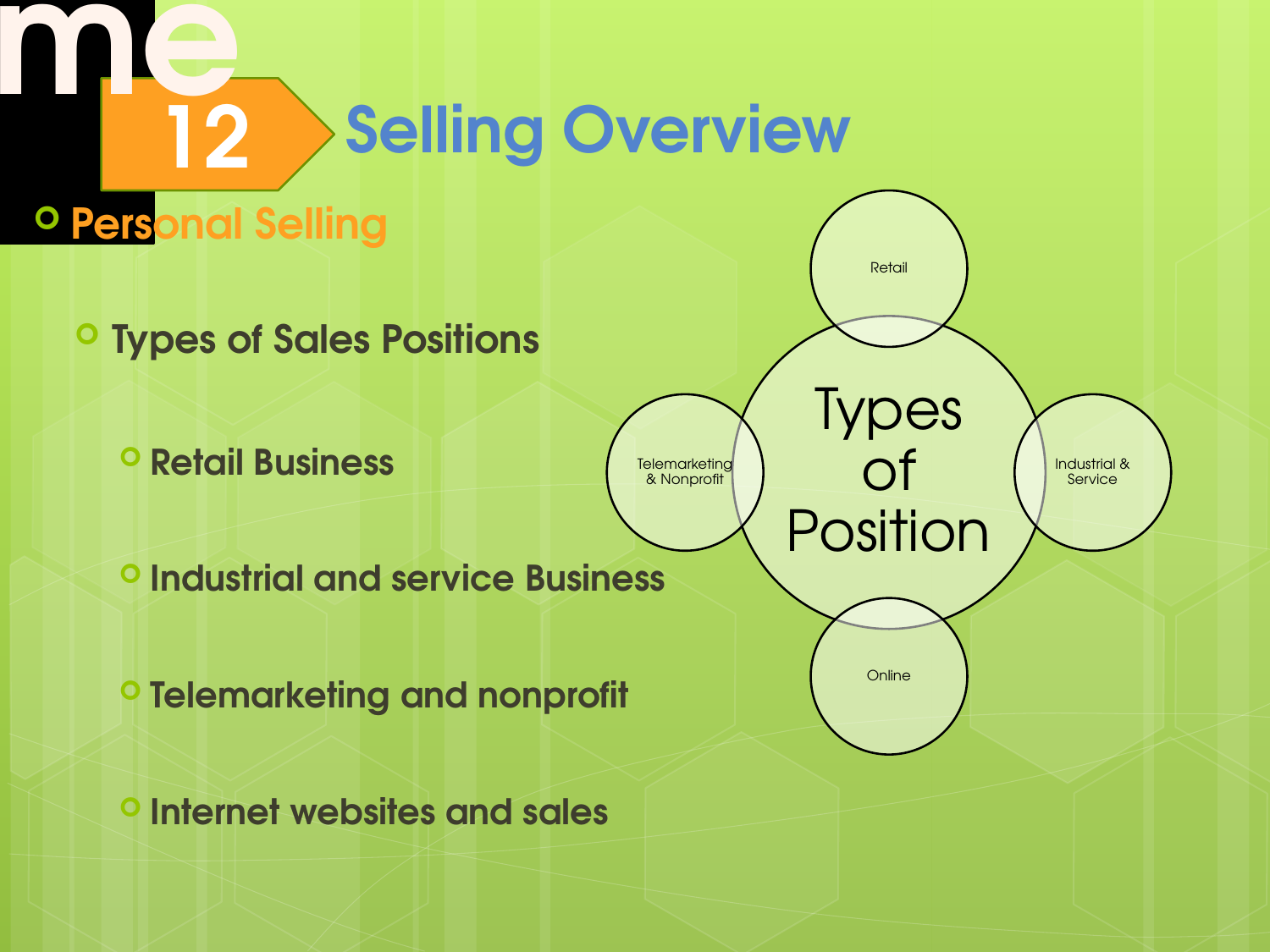

Personal Selling

Types of Sales Positions

Retail Business

Industrial and service Business

Telemarketing and nonprofit

Internet websites and sales
Types of Position
Retail
Industrial & Service
Online
Telemarketing & Nonprofit